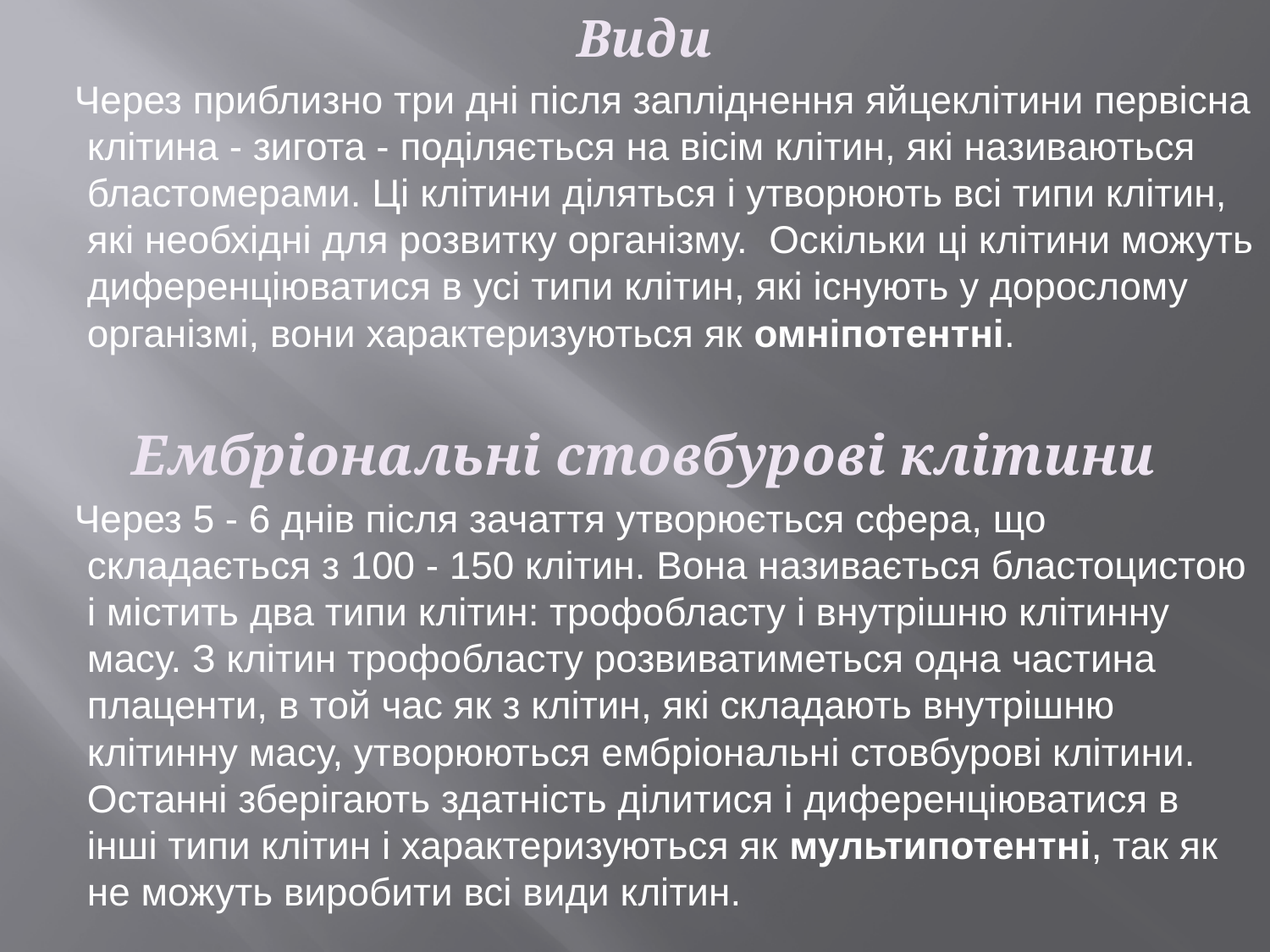

Види
    Через приблизно три дні після запліднення яйцеклітини первісна клітина - зигота - поділяється на вісім клітин, які називаються бластомерами. Ці клітини діляться і утворюють всі типи клітин, які необхідні для розвитку організму.  Оскільки ці клітини можуть диференціюватися в усі типи клітин, які існують у дорослому організмі, вони характеризуються як омніпотентні.

Ембріональні стовбурові клітини
    Через 5 - 6 днів після зачаття утворюється сфера, що складається з 100 - 150 клітин. Вона називається бластоцистою і містить два типи клітин: трофобласту і внутрішню клітинну масу. З клітин трофобласту розвиватиметься одна частина плаценти, в той час як з клітин, які складають внутрішню клітинну масу, утворюються ембріональні стовбурові клітини. Останні зберігають здатність ділитися і диференціюватися в інші типи клітин і характеризуються як мультипотентні, так як не можуть виробити всі види клітин.